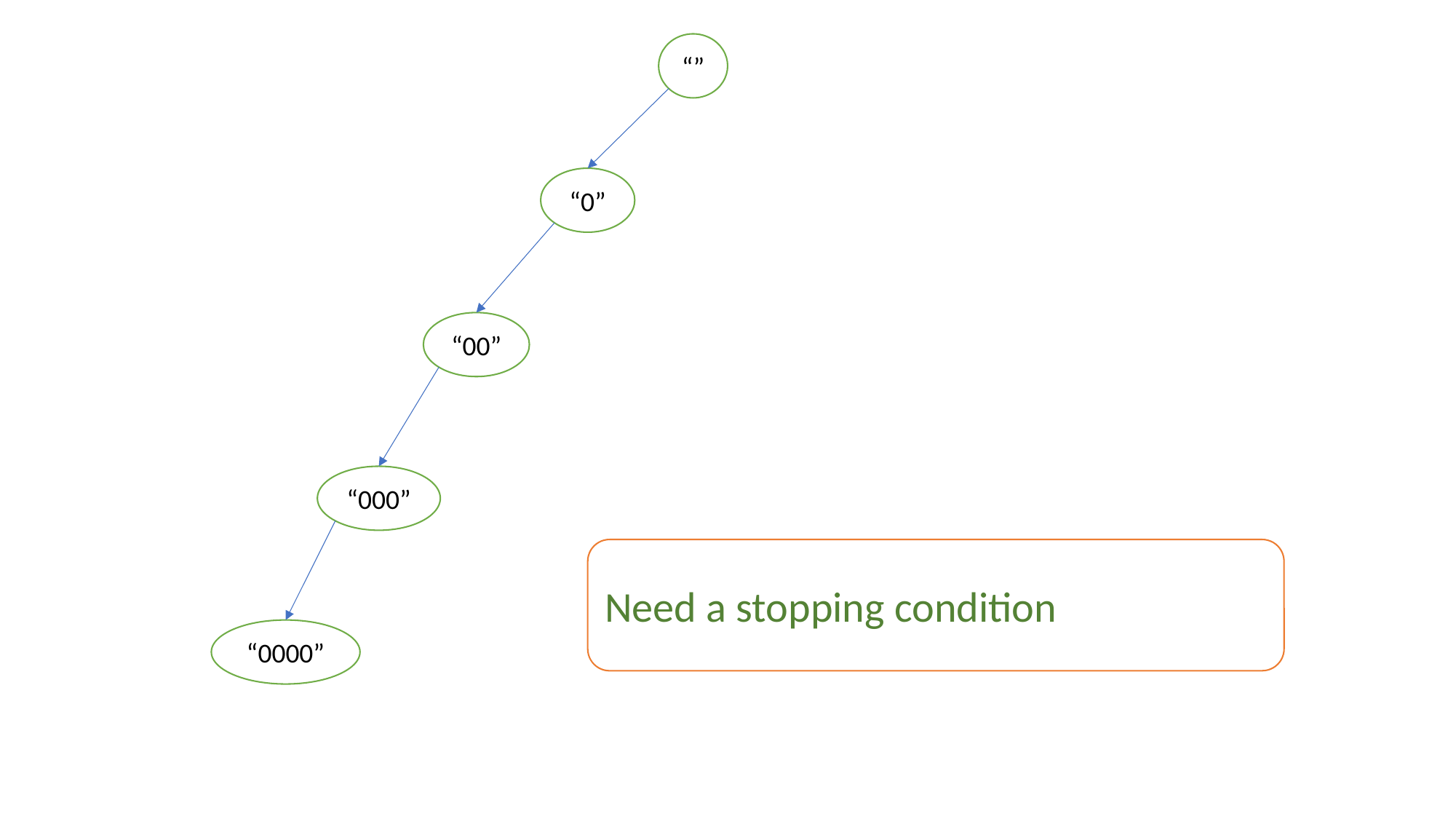

“”

“0”

“00”

“000”

Need a stopping condition

“0000”